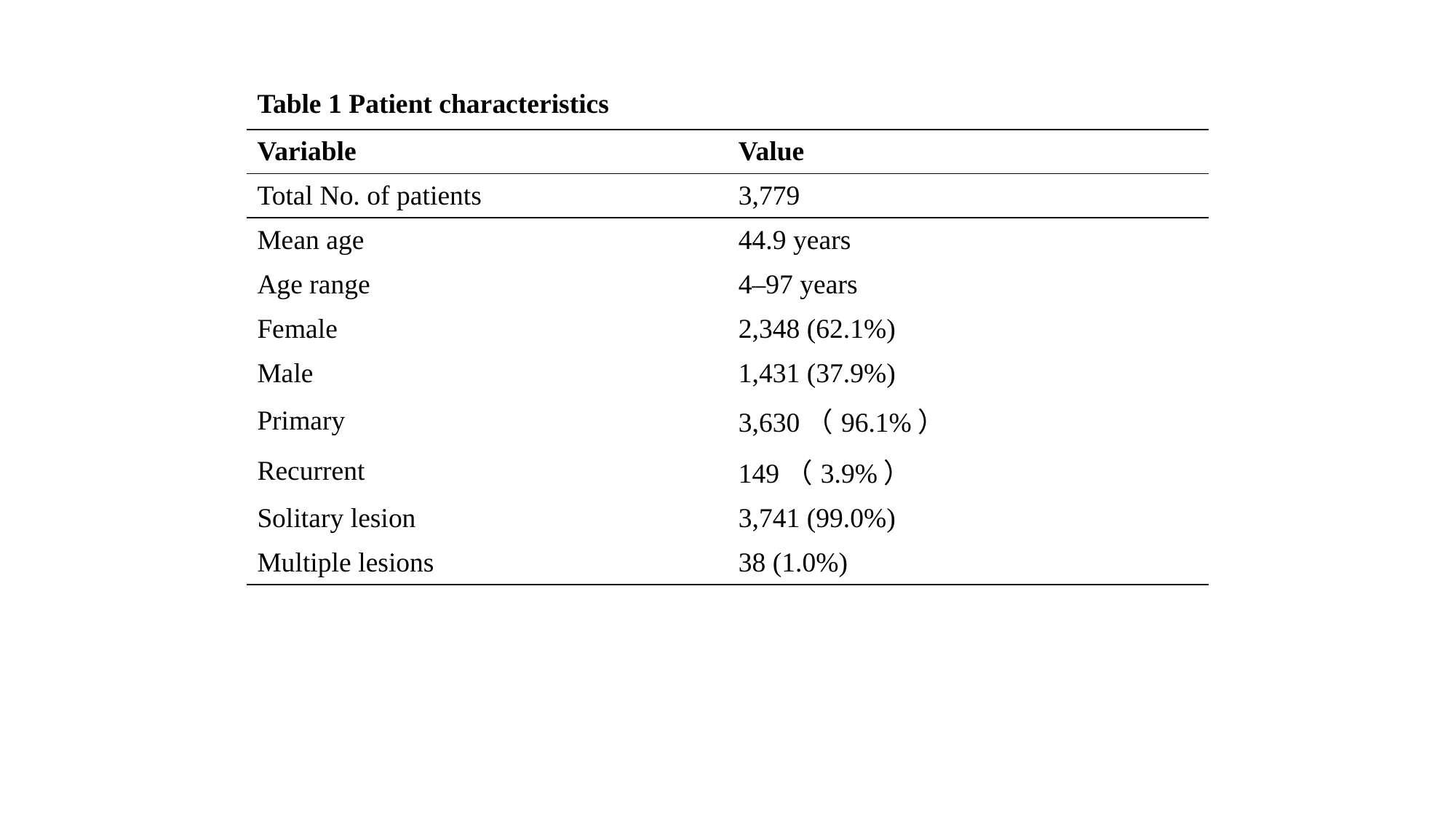

| Table 1 Patient characteristics |  |
| --- | --- |
| Variable | Value |
| Total No. of patients | 3,779 |
| Mean age | 44.9 years |
| Age range | 4–97 years |
| Female | 2,348 (62.1%) |
| Male | 1,431 (37.9%) |
| Primary | 3,630（96.1%） |
| Recurrent | 149（3.9%） |
| Solitary lesion | 3,741 (99.0%) |
| Multiple lesions | 38 (1.0%) |